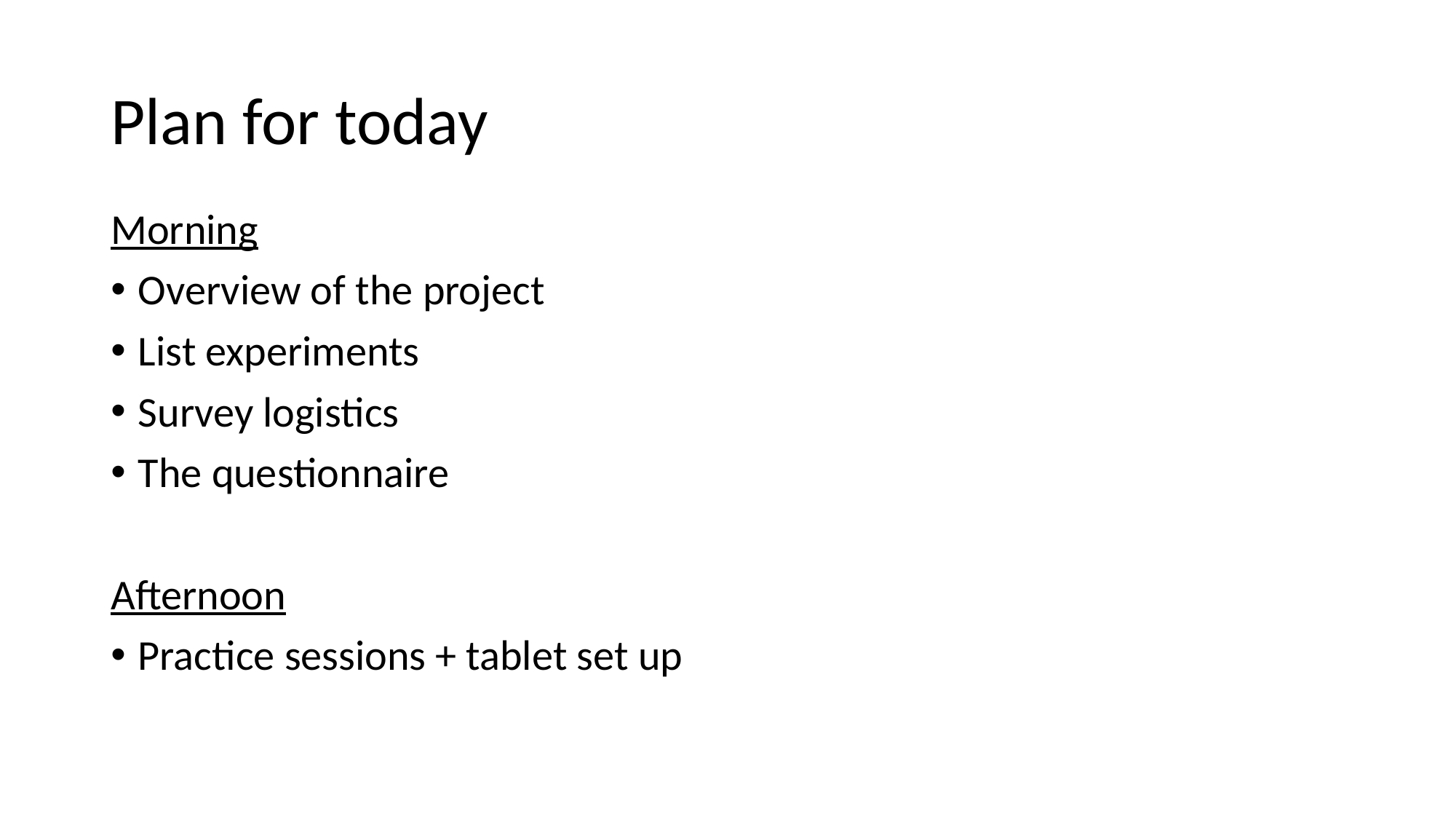

# Plan for today
Morning
Overview of the project
List experiments
Survey logistics
The questionnaire

Afternoon
Practice sessions + tablet set up